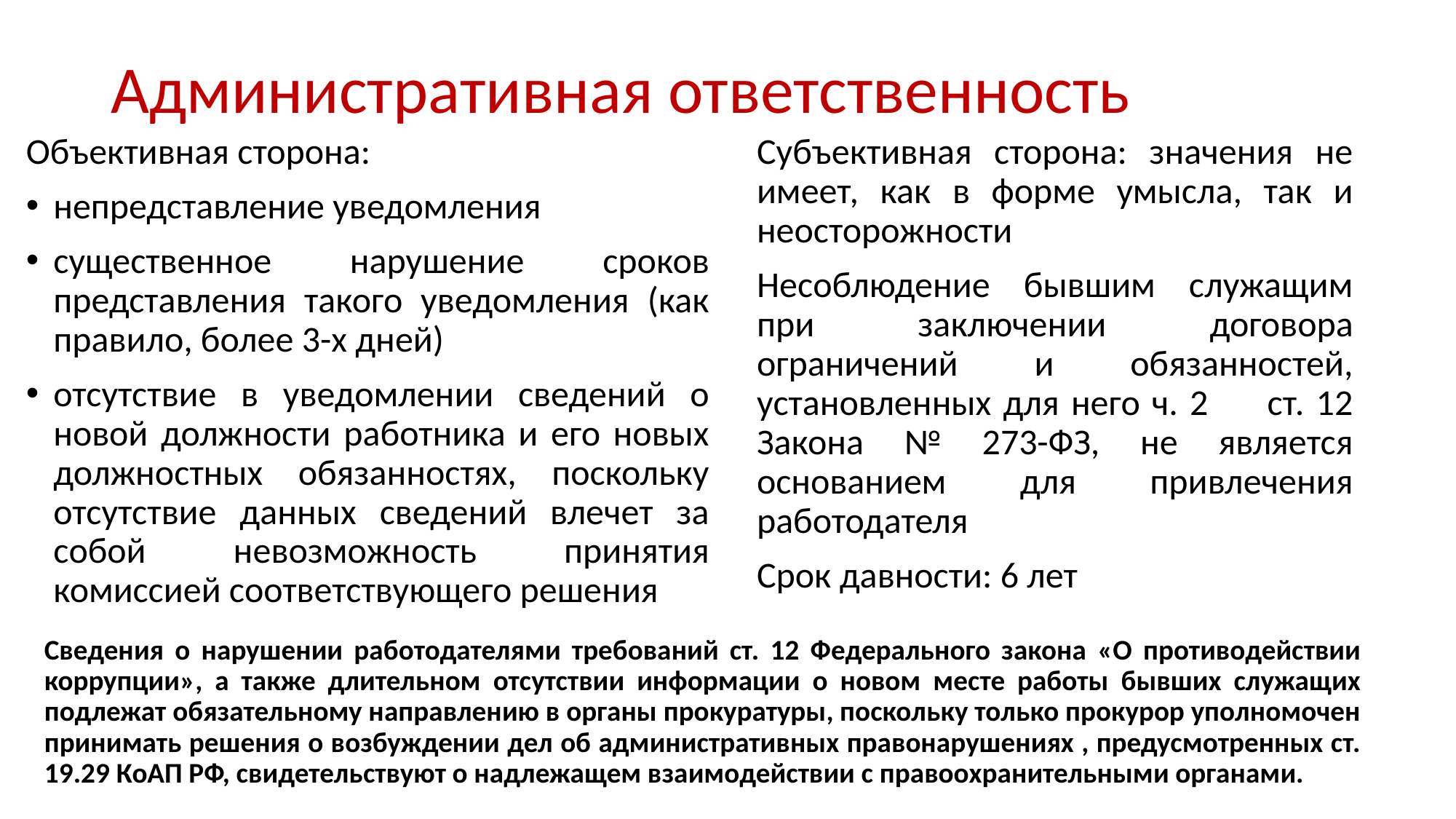

# Административная ответственность
Объективная сторона:
непредставление уведомления
существенное нарушение сроков представления такого уведомления (как правило, более 3-х дней)
отсутствие в уведомлении сведений о новой должности работника и его новых должностных обязанностях, поскольку отсутствие данных сведений влечет за собой невозможность принятия комиссией соответствующего решения

Субъективная сторона: значения не имеет, как в форме умысла, так и неосторожности
Несоблюдение бывшим служащим при заключении договора ограничений и обязанностей, установленных для него ч. 2     ст. 12 Закона № 273-ФЗ, не является основанием для привлечения работодателя
Срок давности: 6 лет

Сведения о нарушении работодателями требований ст. 12 Федерального закона «О противодействии коррупции», а также длительном отсутствии информации о новом месте работы бывших служащих подлежат обязательному направлению в органы прокуратуры, поскольку только прокурор уполномочен принимать решения о возбуждении дел об административных правонарушениях , предусмотренных ст. 19.29 КоАП РФ, свидетельствуют о надлежащем взаимодействии с правоохранительными органами.